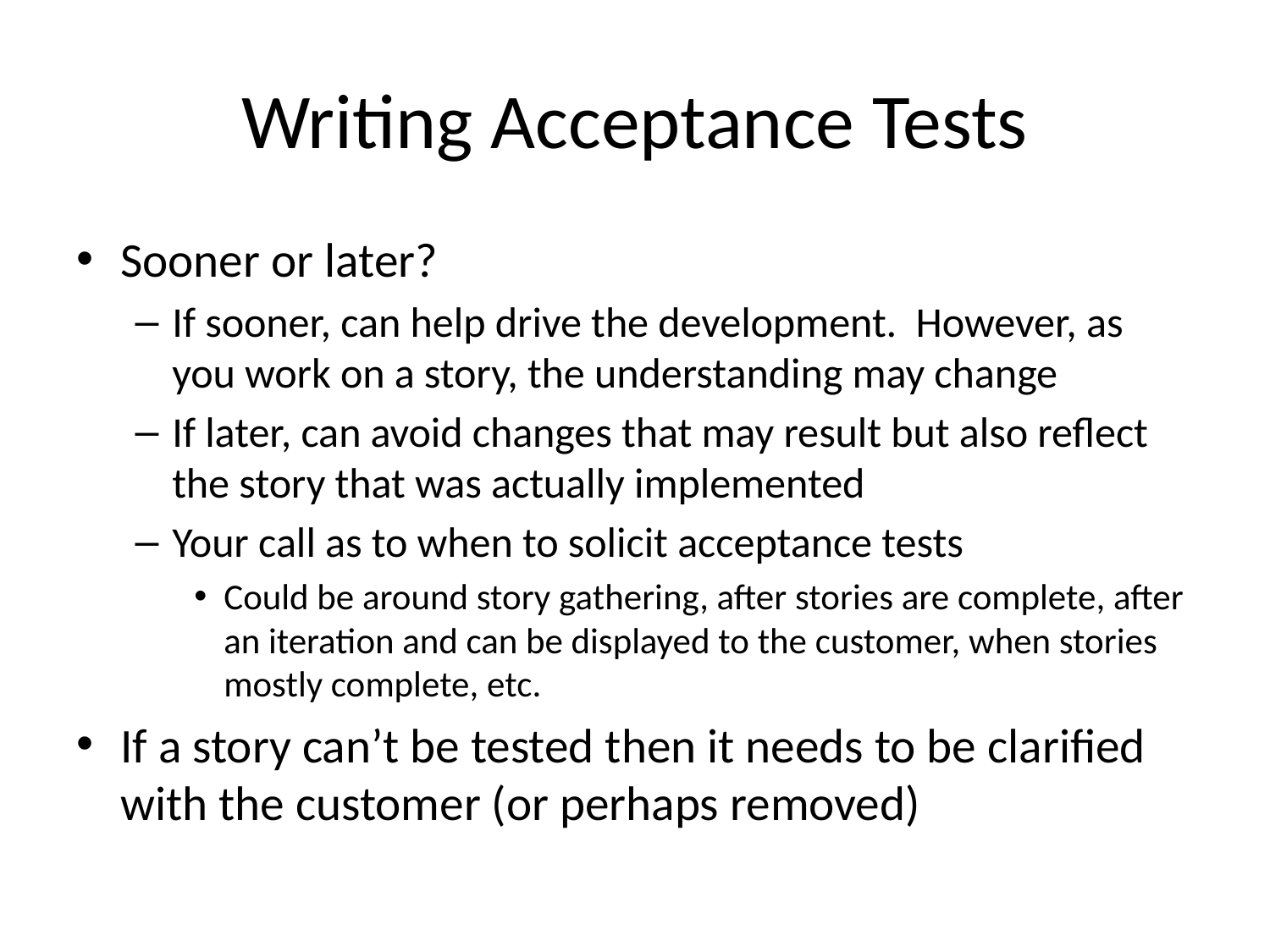

# Writing Acceptance Tests
Sooner or later?
If sooner, can help drive the development.  However, as you work on a story, the understanding may change
If later, can avoid changes that may result but also reflect the story that was actually implemented
Your call as to when to solicit acceptance tests
Could be around story gathering, after stories are complete, after an iteration and can be displayed to the customer, when stories mostly complete, etc.
If a story can’t be tested then it needs to be clarified with the customer (or perhaps removed)